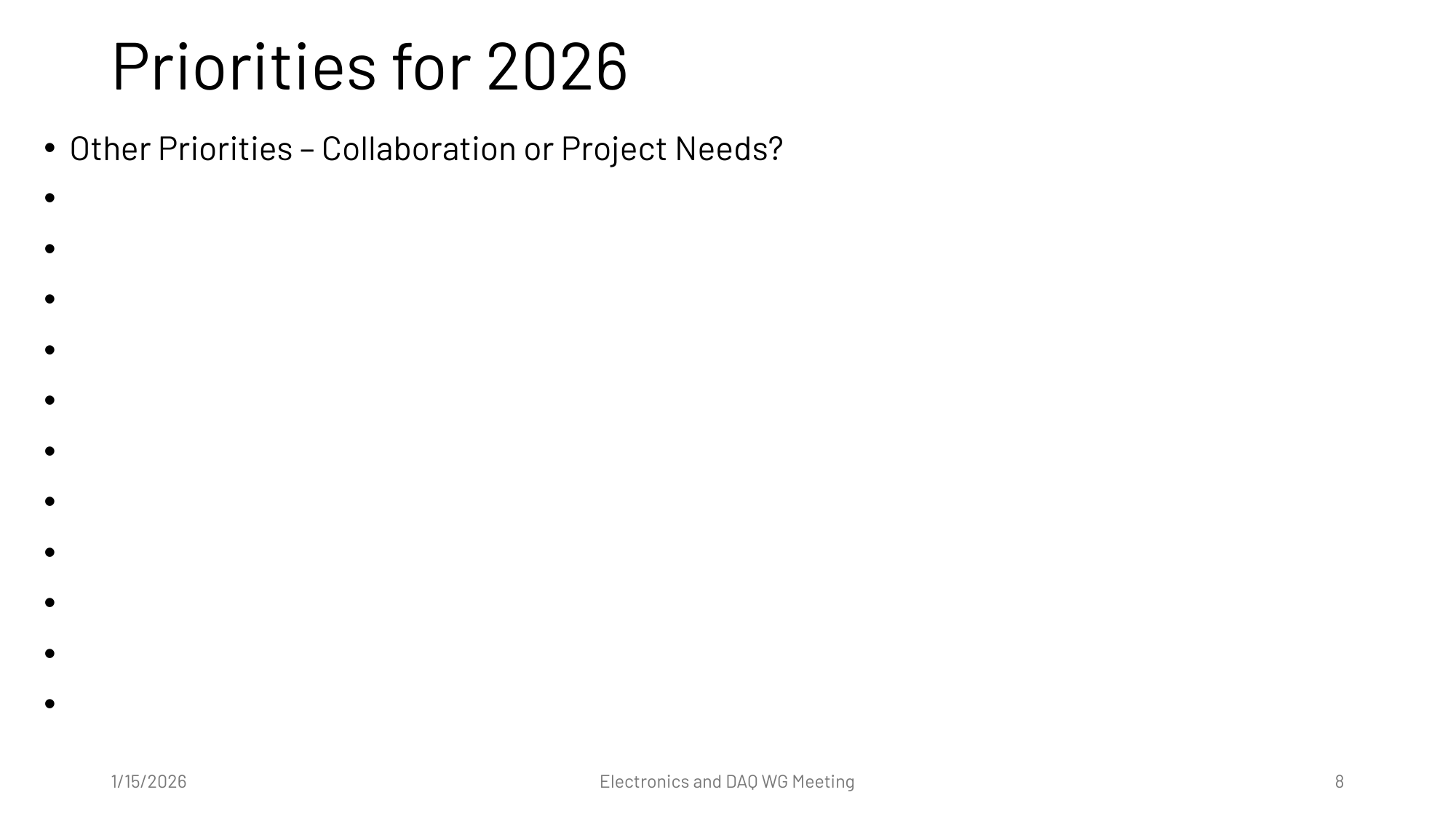

# Priorities for 2026
Other Priorities – Collaboration or Project Needs?

1/15/2026
Electronics and DAQ WG Meeting
8